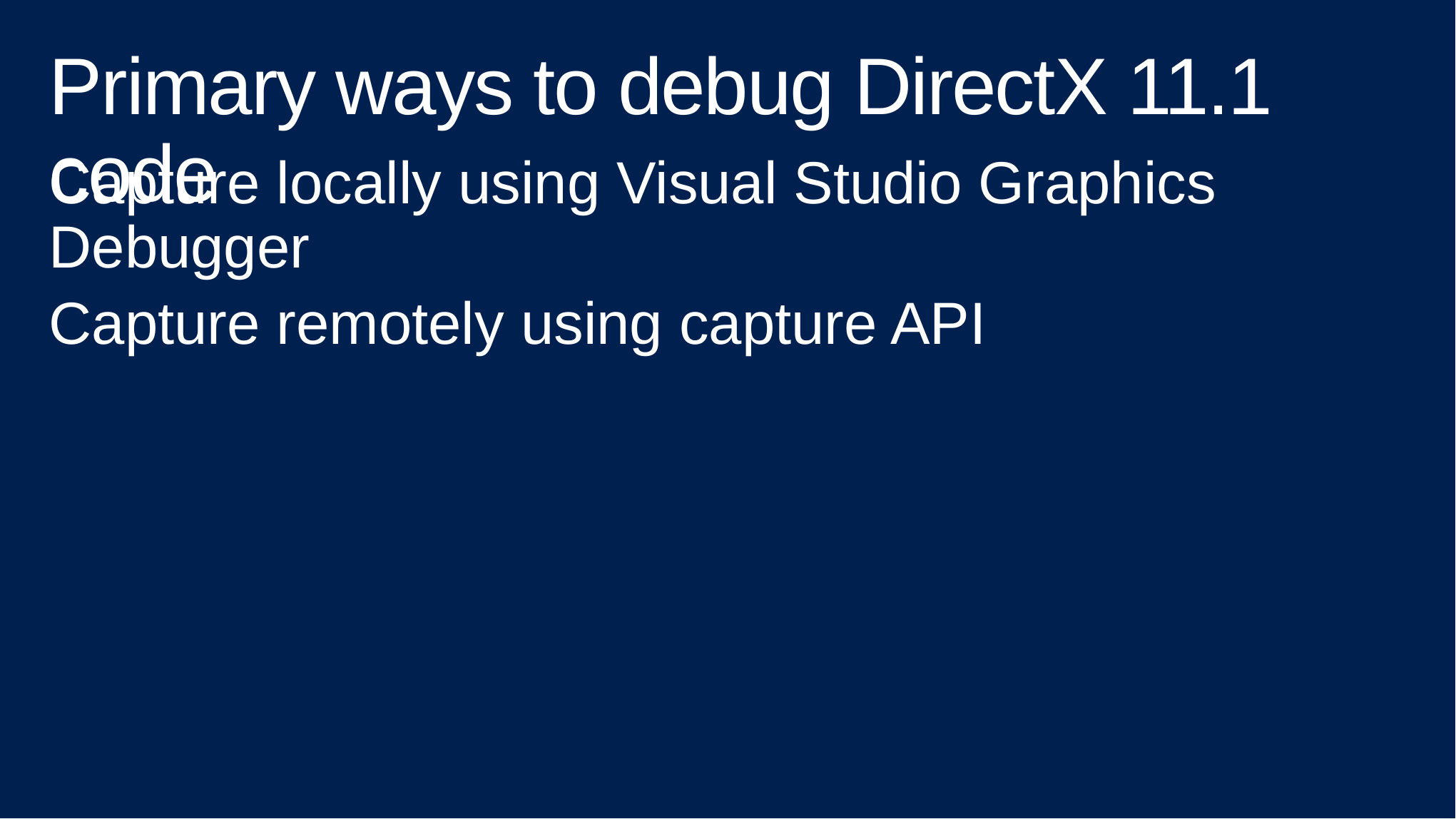

# Primary ways to debug DirectX 11.1 code
Capture locally using Visual Studio Graphics Debugger
Capture remotely using capture API